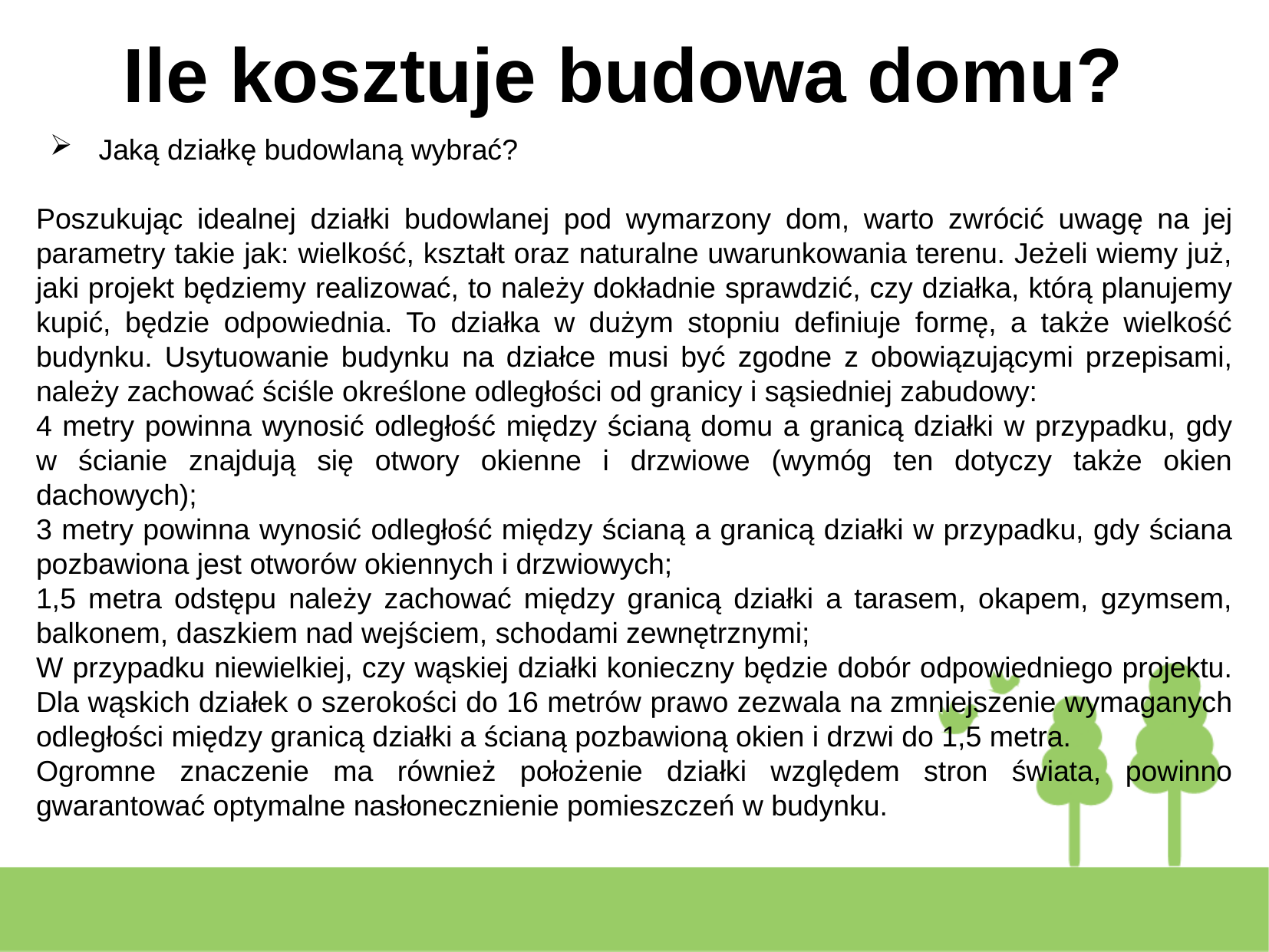

Ile kosztuje budowa domu?
# Jaką działkę budowlaną wybrać?

Poszukując idealnej działki budowlanej pod wymarzony dom, warto zwrócić uwagę na jej parametry takie jak: wielkość, kształt oraz naturalne uwarunkowania terenu. Jeżeli wiemy już, jaki projekt będziemy realizować, to należy dokładnie sprawdzić, czy działka, którą planujemy kupić, będzie odpowiednia. To działka w dużym stopniu definiuje formę, a także wielkość budynku. Usytuowanie budynku na działce musi być zgodne z obowiązującymi przepisami, należy zachować ściśle określone odległości od granicy i sąsiedniej zabudowy:
4 metry powinna wynosić odległość między ścianą domu a granicą działki w przypadku, gdy
w ścianie znajdują się otwory okienne i drzwiowe (wymóg ten dotyczy także okien dachowych);
3 metry powinna wynosić odległość między ścianą a granicą działki w przypadku, gdy ściana pozbawiona jest otworów okiennych i drzwiowych;
1,5 metra odstępu należy zachować między granicą działki a tarasem, okapem, gzymsem, balkonem, daszkiem nad wejściem, schodami zewnętrznymi;
W przypadku niewielkiej, czy wąskiej działki konieczny będzie dobór odpowiedniego projektu. Dla wąskich działek o szerokości do 16 metrów prawo zezwala na zmniejszenie wymaganych odległości między granicą działki a ścianą pozbawioną okien i drzwi do 1,5 metra.
Ogromne znaczenie ma również położenie działki względem stron świata, powinno gwarantować optymalne nasłonecznienie pomieszczeń w budynku.